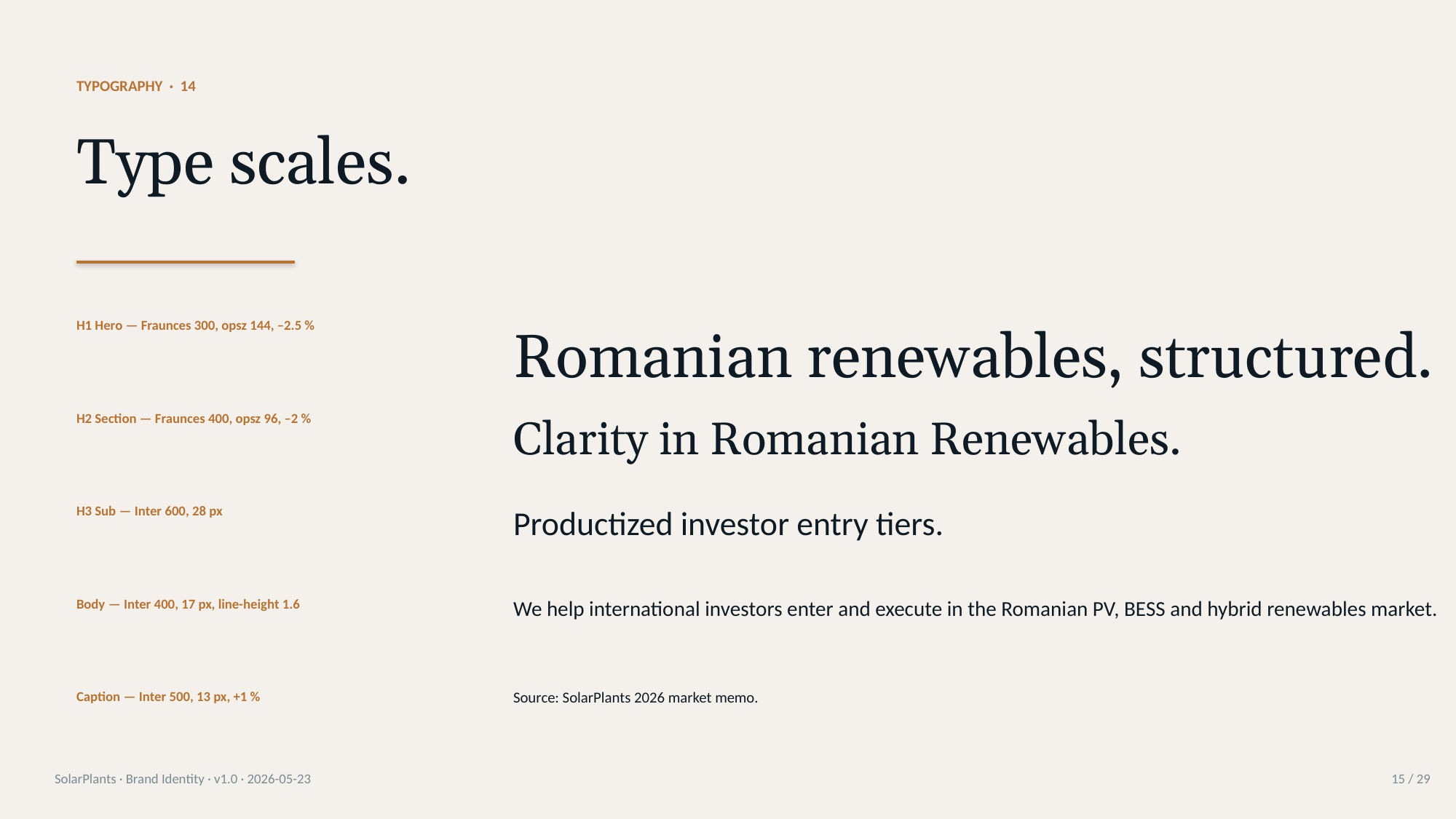

TYPOGRAPHY  ·  14
Type scales.
H1 Hero — Fraunces 300, opsz 144, –2.5 %
Romanian renewables, structured.
H2 Section — Fraunces 400, opsz 96, –2 %
Clarity in Romanian Renewables.
H3 Sub — Inter 600, 28 px
Productized investor entry tiers.
Body — Inter 400, 17 px, line-height 1.6
We help international investors enter and execute in the Romanian PV, BESS and hybrid renewables market.
Caption — Inter 500, 13 px, +1 %
Source: SolarPlants 2026 market memo.
SolarPlants · Brand Identity · v1.0 · 2026-05-23
15 / 29